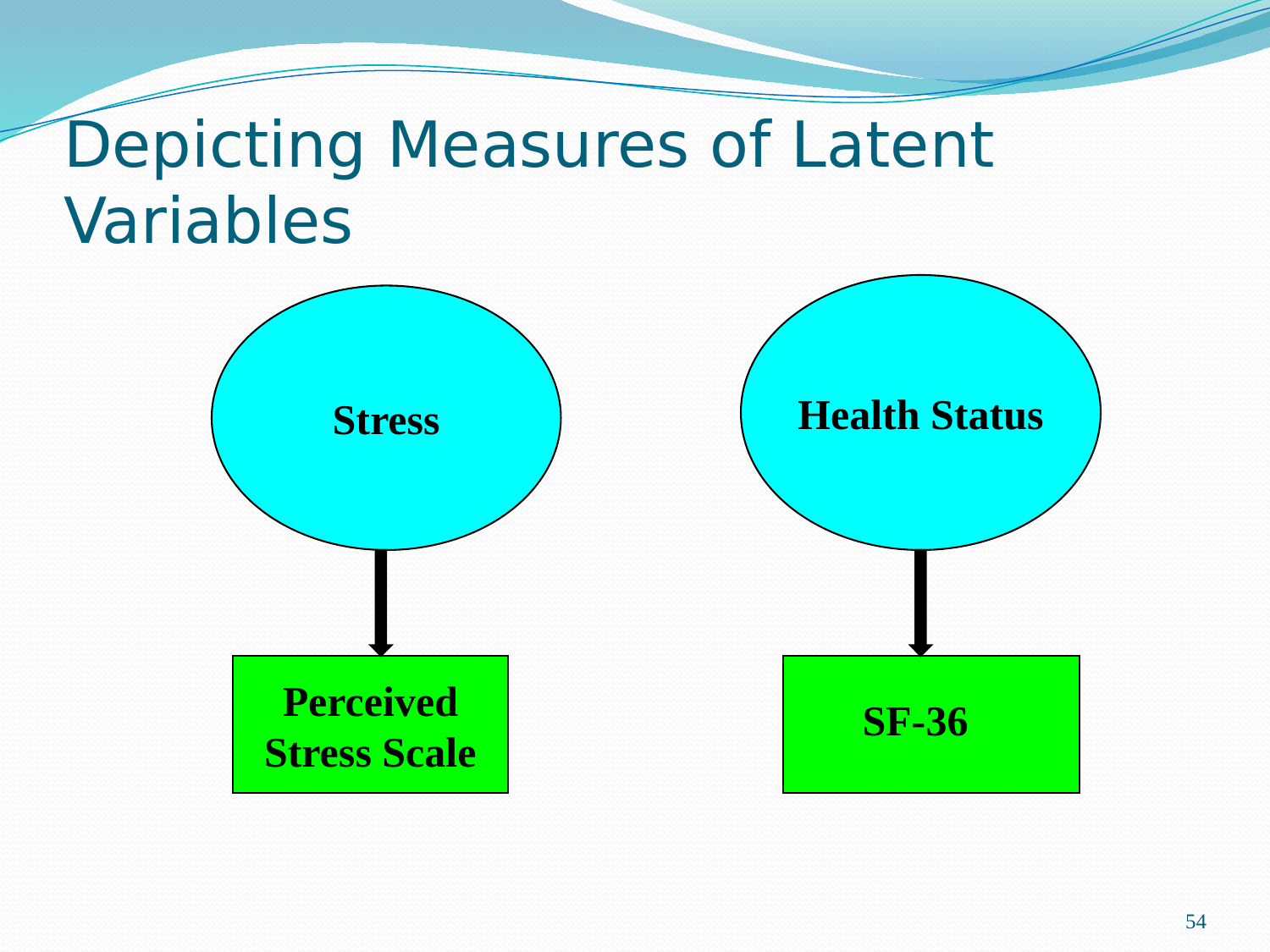

# Depicting Measures of Latent Variables
Health Status
Stress

Perceived
Stress Scale

SF-36
54